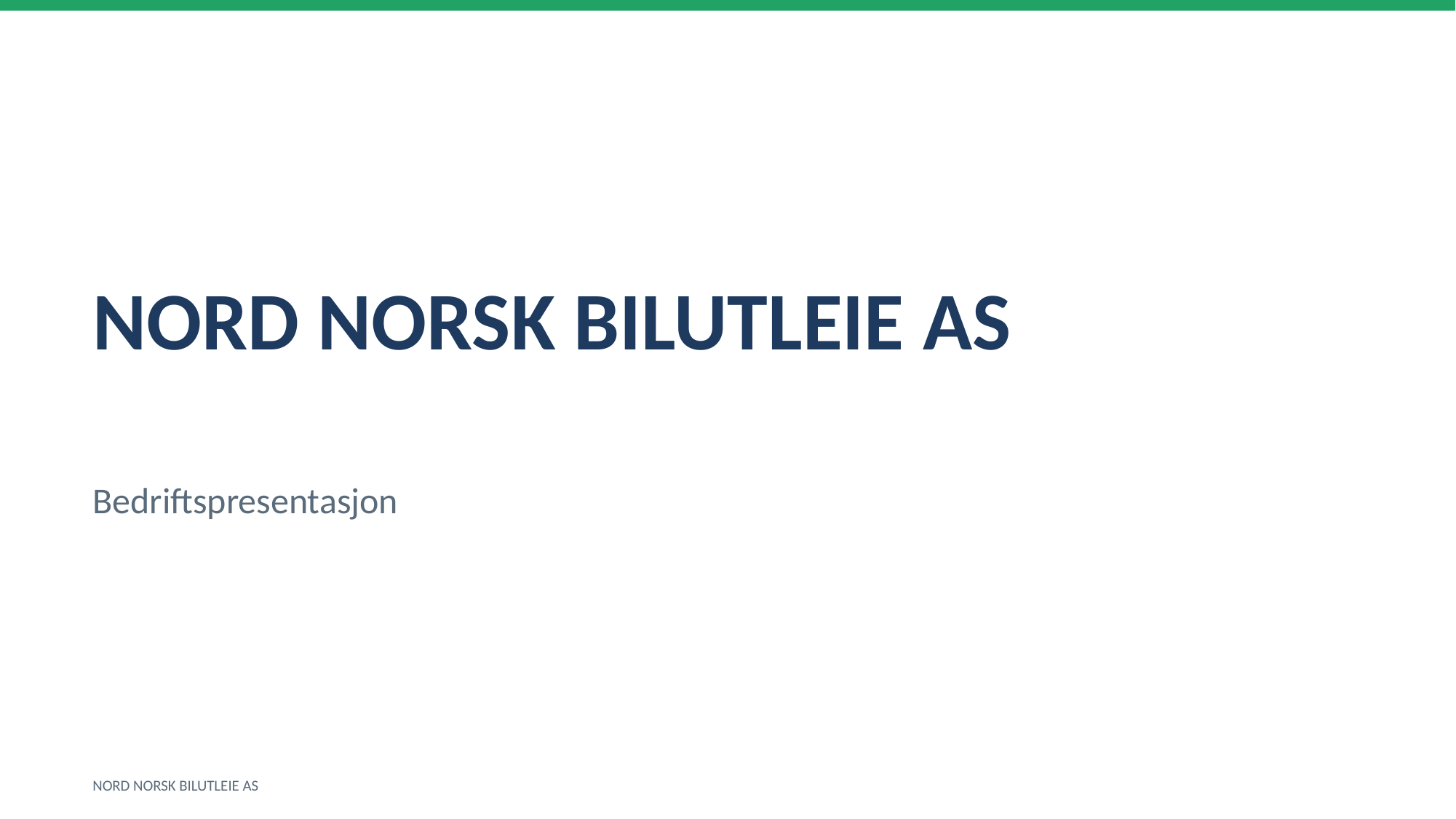

NORD NORSK BILUTLEIE AS
Bedriftspresentasjon
NORD NORSK BILUTLEIE AS